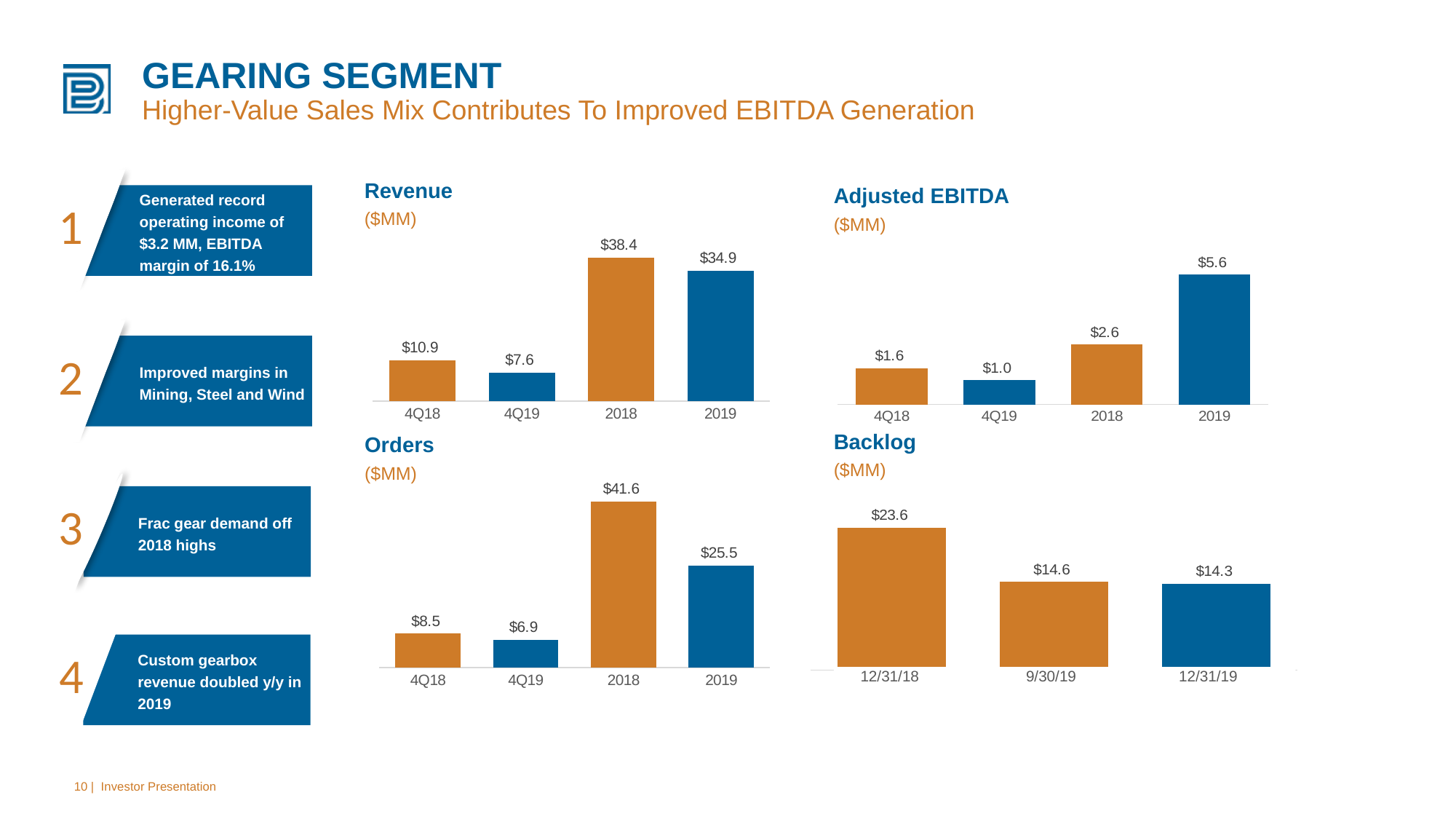

# GEARING SEGMENT Higher-Value Sales Mix Contributes To Improved EBITDA Generation

Generated record operating income of $3.2 MM, EBITDA margin of 16.1%
1
Improved margins in Mining, Steel and Wind
2
Frac gear demand off 2018 highs
3
Revenue
($MM)
Adjusted EBITDA
($MM)

### Chart

| Category | Total Revenue ($MM) |
|---|---|
| 4Q18 | 10.882 |
| 4Q19 | 7.594 |
| 2018 | 38.37499999999999 |
| 2019 | 34.876 |

### Chart

| Category | Adjusted EBITDA ($MM) |
|---|---|
| 4Q18 | 1.571 |
| 4Q19 | 1.046 |
| 2018 | 2.5909999999999997 |
| 2019 | 5.619 |
Backlog
($MM)
Orders
($MM)

### Chart

| Category | Segment Orders ($MM) |
|---|---|
| 4Q18 | 8.532 |
| 4Q19 | 6.882 |
| 2018 | 41.57599999999999 |
| 2019 | 25.466 |

### Chart

| Category | Segment Backlog ($MM) |
|---|---|
| Dec. 31, 2018 | 23.6 |
| Sept. 30, 2019 | 14.6 |
| Dec. 31, 2019 | 14.3 |

Custom gearbox revenue doubled y/y in 2019
4
12/31/18
9/30/19
12/31/19

10 |  Investor Presentation